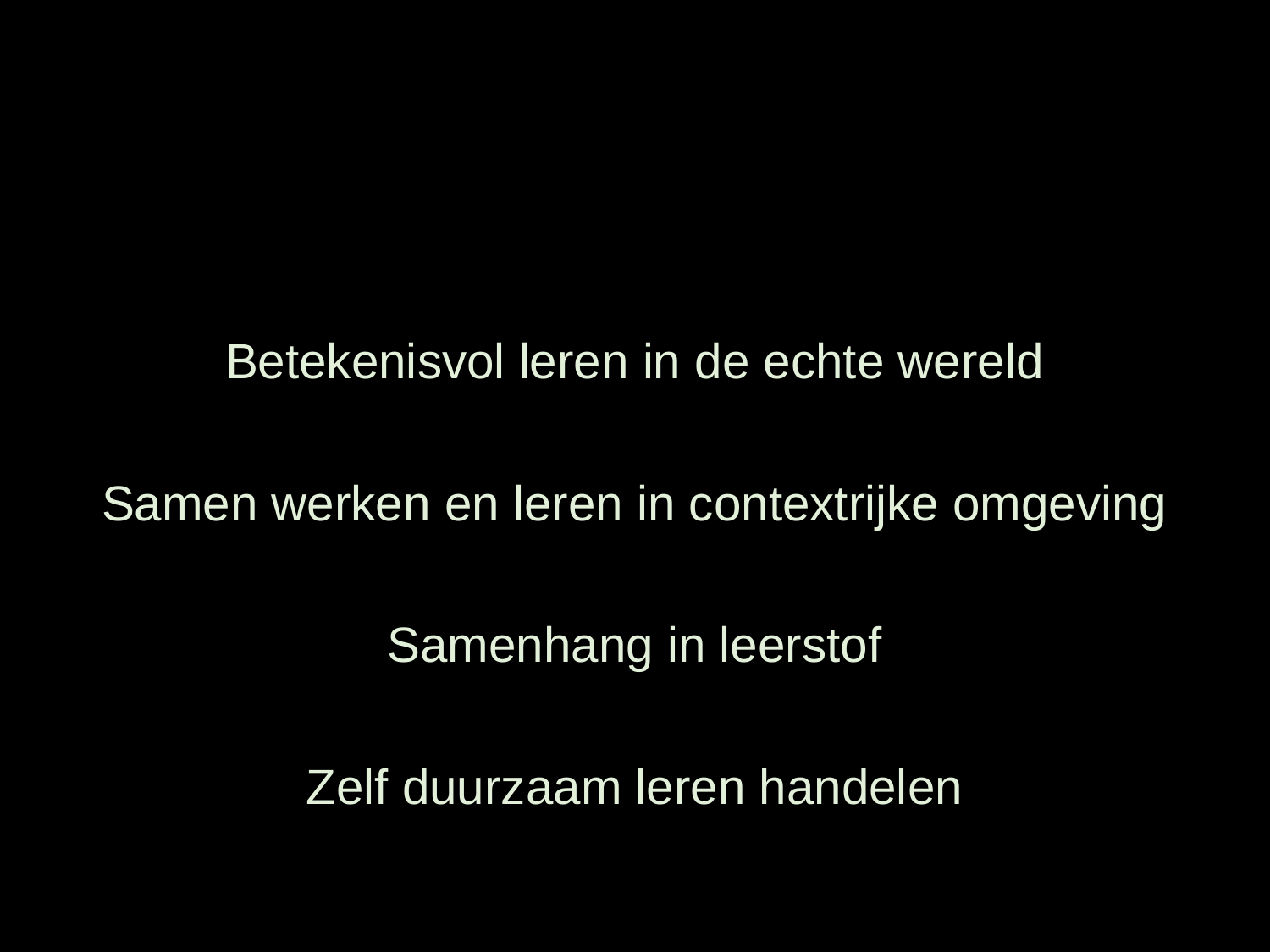

#

Betekenisvol leren in de echte wereld

Samen werken en leren in contextrijke omgeving

Samenhang in leerstof

Zelf duurzaam leren handelen